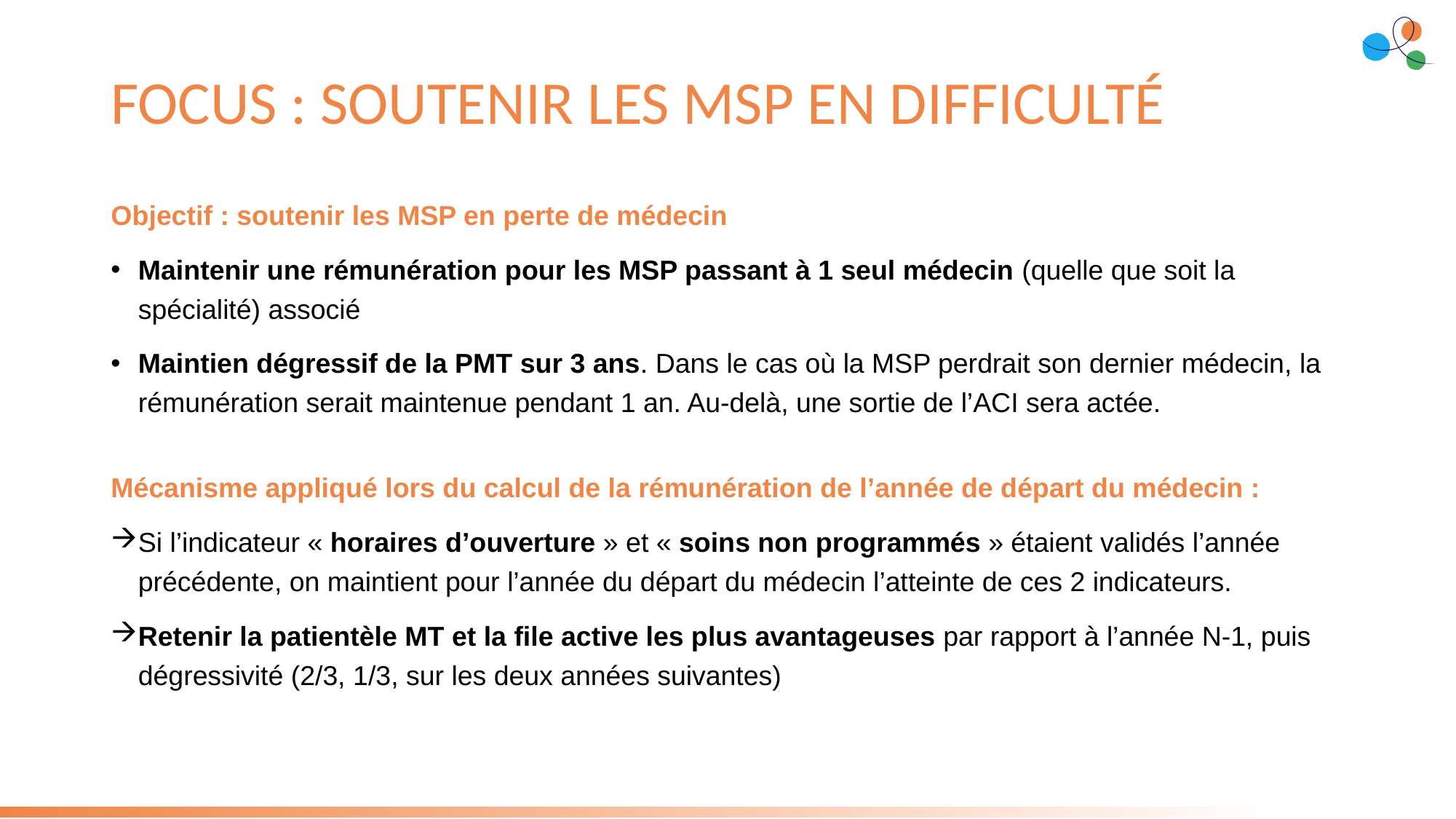

# FOCUS : SOUTENIR LES MSP EN DIFFICULTÉ
Objectif : soutenir les MSP en perte de médecin
Maintenir une rémunération pour les MSP passant à 1 seul médecin (quelle que soit la spécialité) associé
Maintien dégressif de la PMT sur 3 ans. Dans le cas où la MSP perdrait son dernier médecin, la rémunération serait maintenue pendant 1 an. Au-delà, une sortie de l’ACI sera actée.
Mécanisme appliqué lors du calcul de la rémunération de l’année de départ du médecin :
Si l’indicateur « horaires d’ouverture » et « soins non programmés » étaient validés l’année précédente, on maintient pour l’année du départ du médecin l’atteinte de ces 2 indicateurs.
Retenir la patientèle MT et la file active les plus avantageuses par rapport à l’année N-1, puis dégressivité (2/3, 1/3, sur les deux années suivantes)